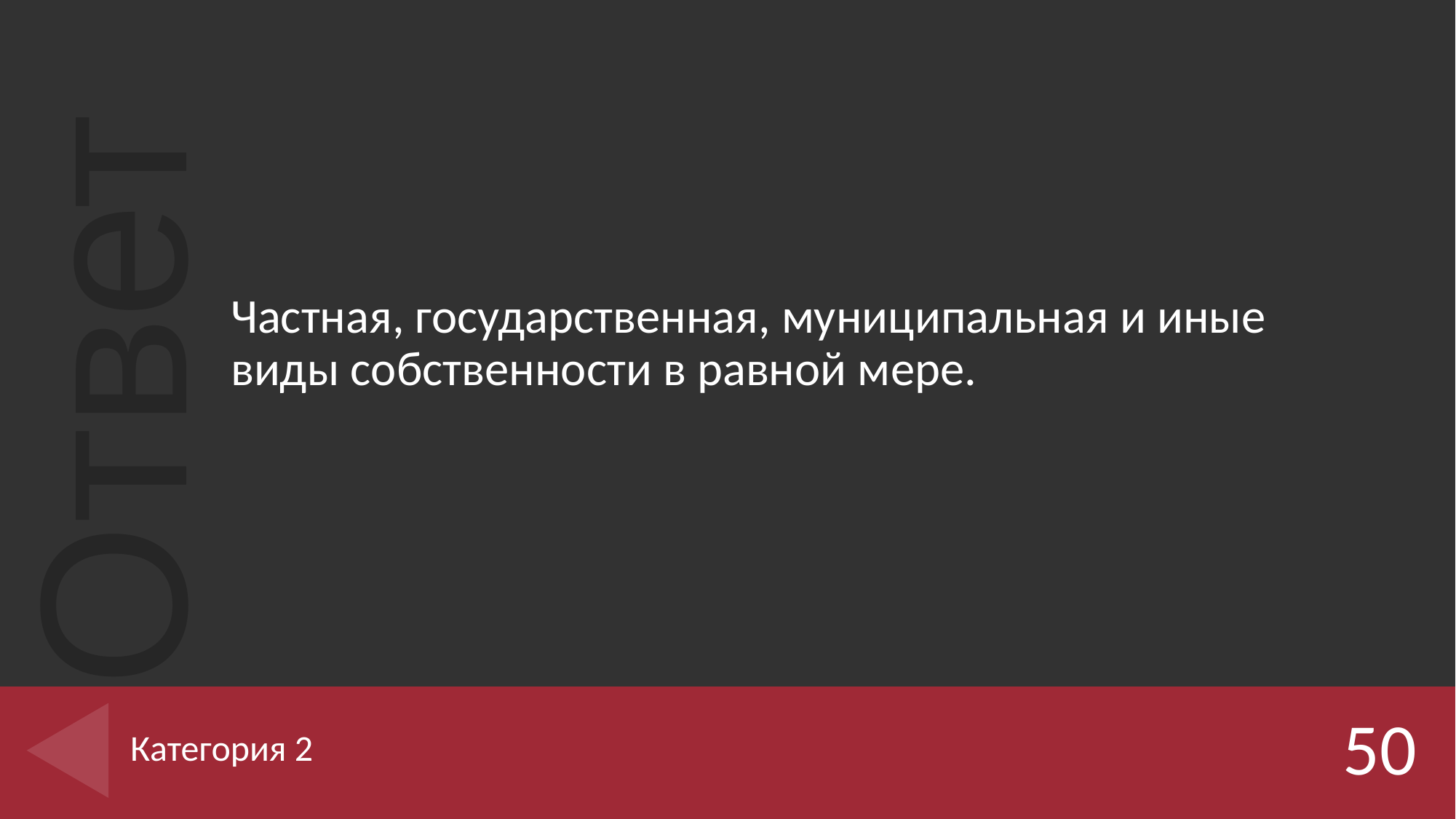

Частная, государственная, муниципальная и иные виды собственности в равной мере.
# Категория 2
50